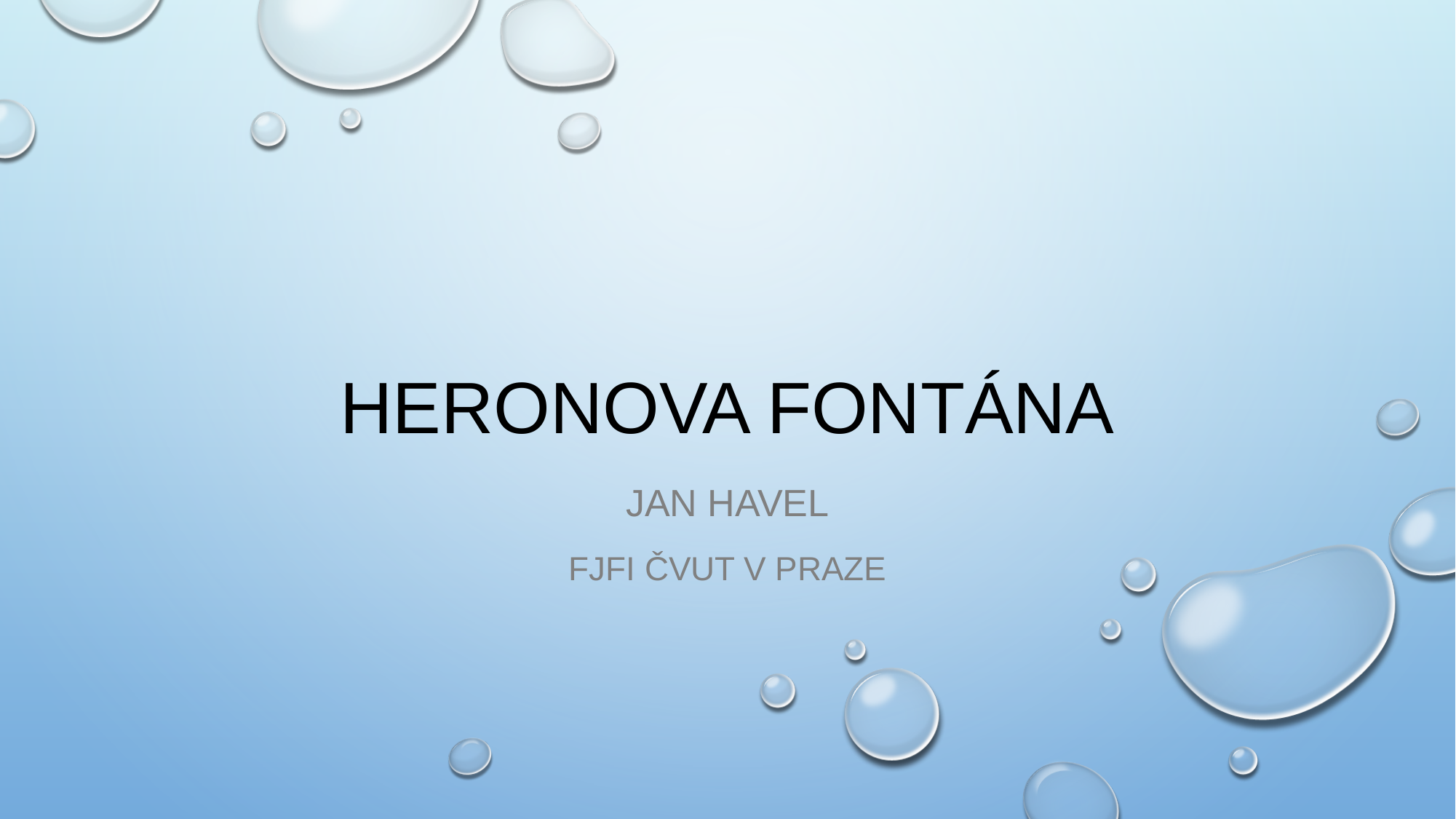

# Heronova Fontána
Jan Havel
FJFI ČVUT v PRAZE